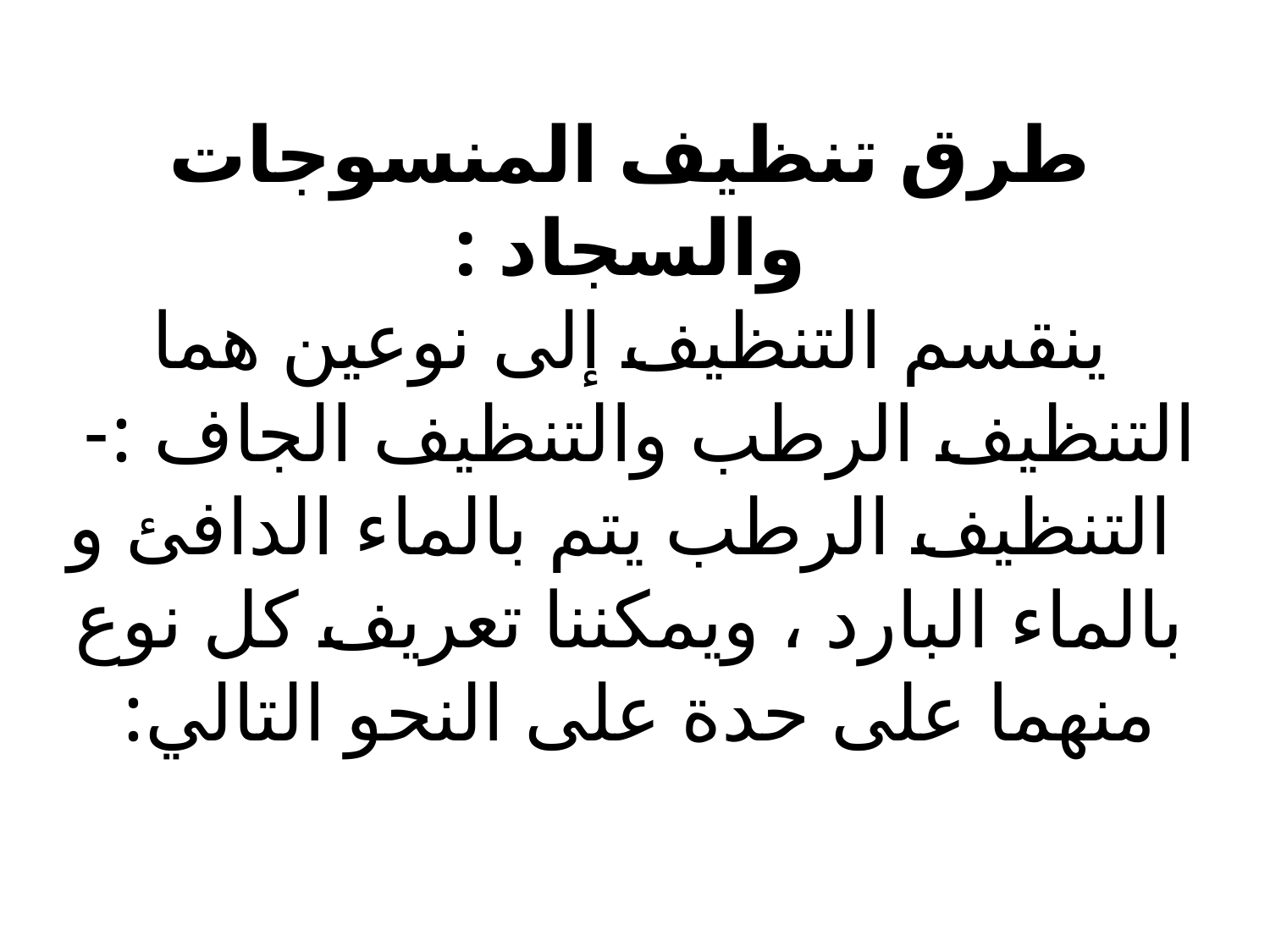

# طرق تنظيف المنسوجات والسجاد : ينقسم التنظيف إلى نوعين هما التنظيف الرطب والتنظيف الجاف :- التنظيف الرطب يتم بالماء الدافئ و بالماء البارد ، ويمكننا تعريف كل نوع منهما على حدة على النحو التالي: